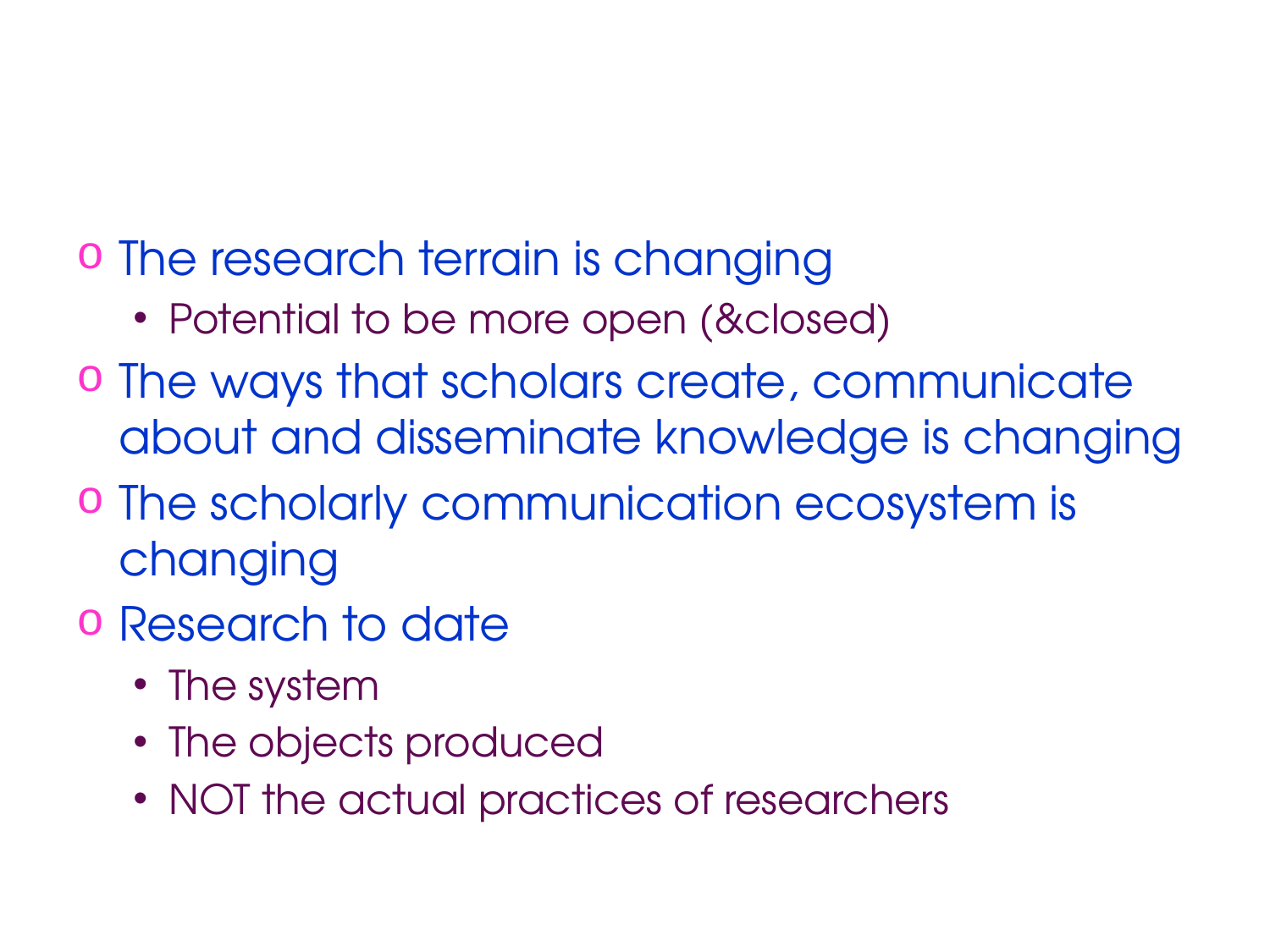

#
The research terrain is changing
Potential to be more open (&closed)
The ways that scholars create, communicate about and disseminate knowledge is changing
The scholarly communication ecosystem is changing
Research to date
The system
The objects produced
NOT the actual practices of researchers